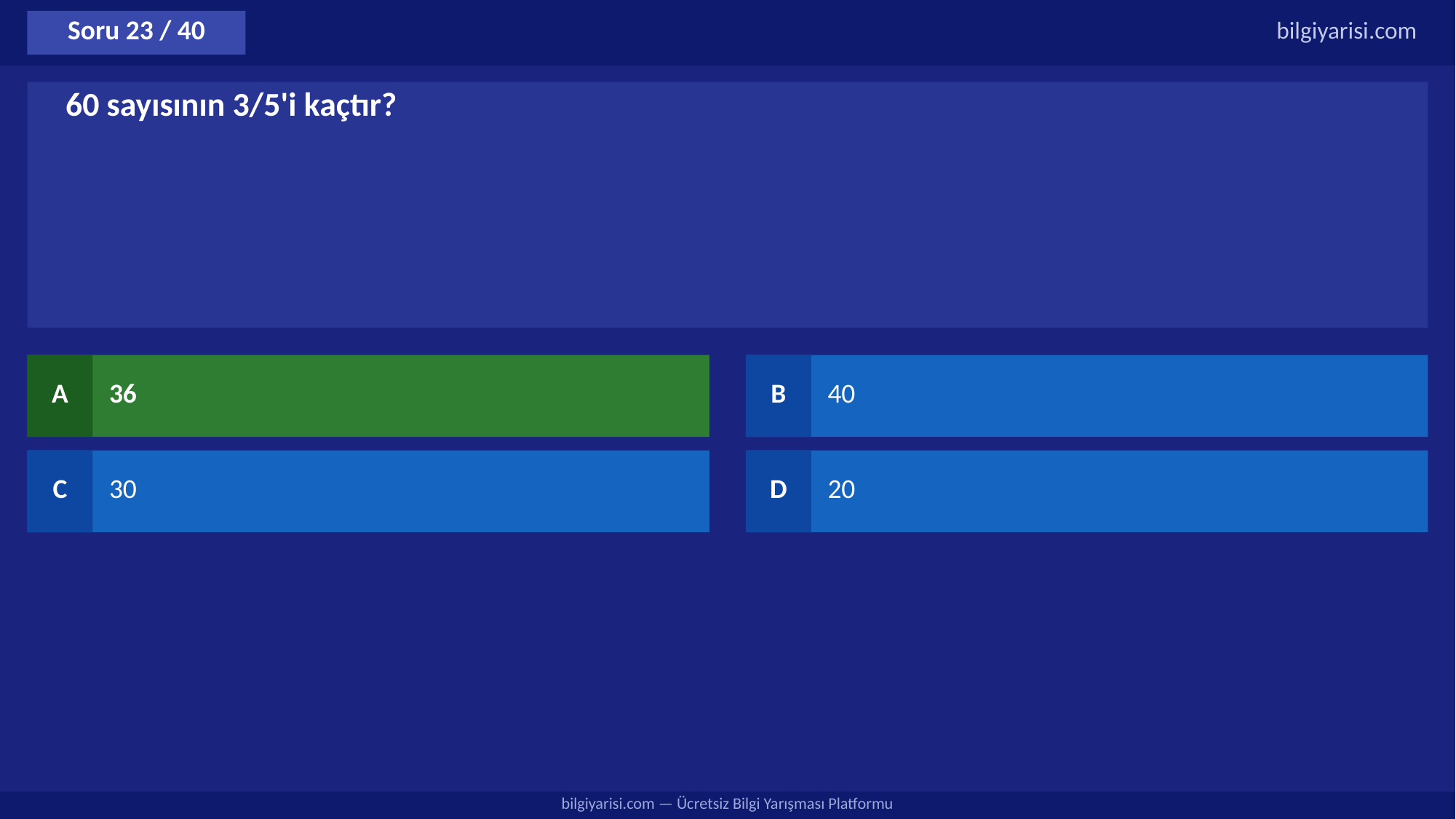

Soru 23 / 40
bilgiyarisi.com

60 sayısının 3/5'i kaçtır?

A
36

B
40

C
30

D
20
bilgiyarisi.com — Ücretsiz Bilgi Yarışması Platformu